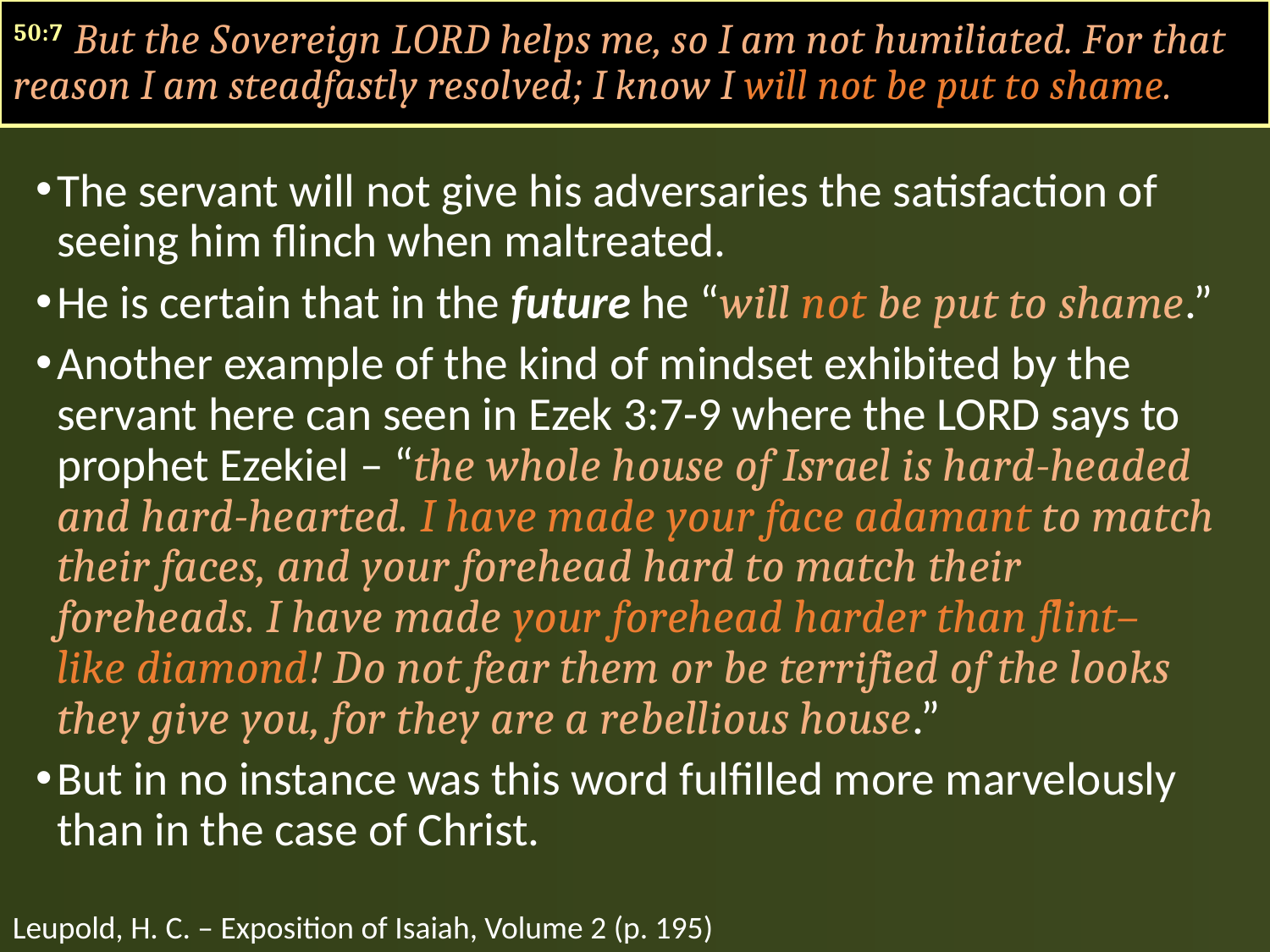

50:7 But the Sovereign LORD helps me, so I am not humiliated. For that reason I am steadfastly resolved; I know I will not be put to shame.
The servant will not give his adversaries the satisfaction of seeing him flinch when maltreated.
He is certain that in the future he “will not be put to shame.”
Another example of the kind of mindset exhibited by the servant here can seen in Ezek 3:7-9 where the LORD says to prophet Ezekiel – “the whole house of Israel is hard-headed and hard-hearted. I have made your face adamant to match their faces, and your forehead hard to match their foreheads. I have made your forehead harder than flint– like diamond! Do not fear them or be terrified of the looks they give you, for they are a rebellious house.”
But in no instance was this word fulfilled more marvelously than in the case of Christ.
Leupold, H. C. – Exposition of Isaiah, Volume 2 (p. 195)